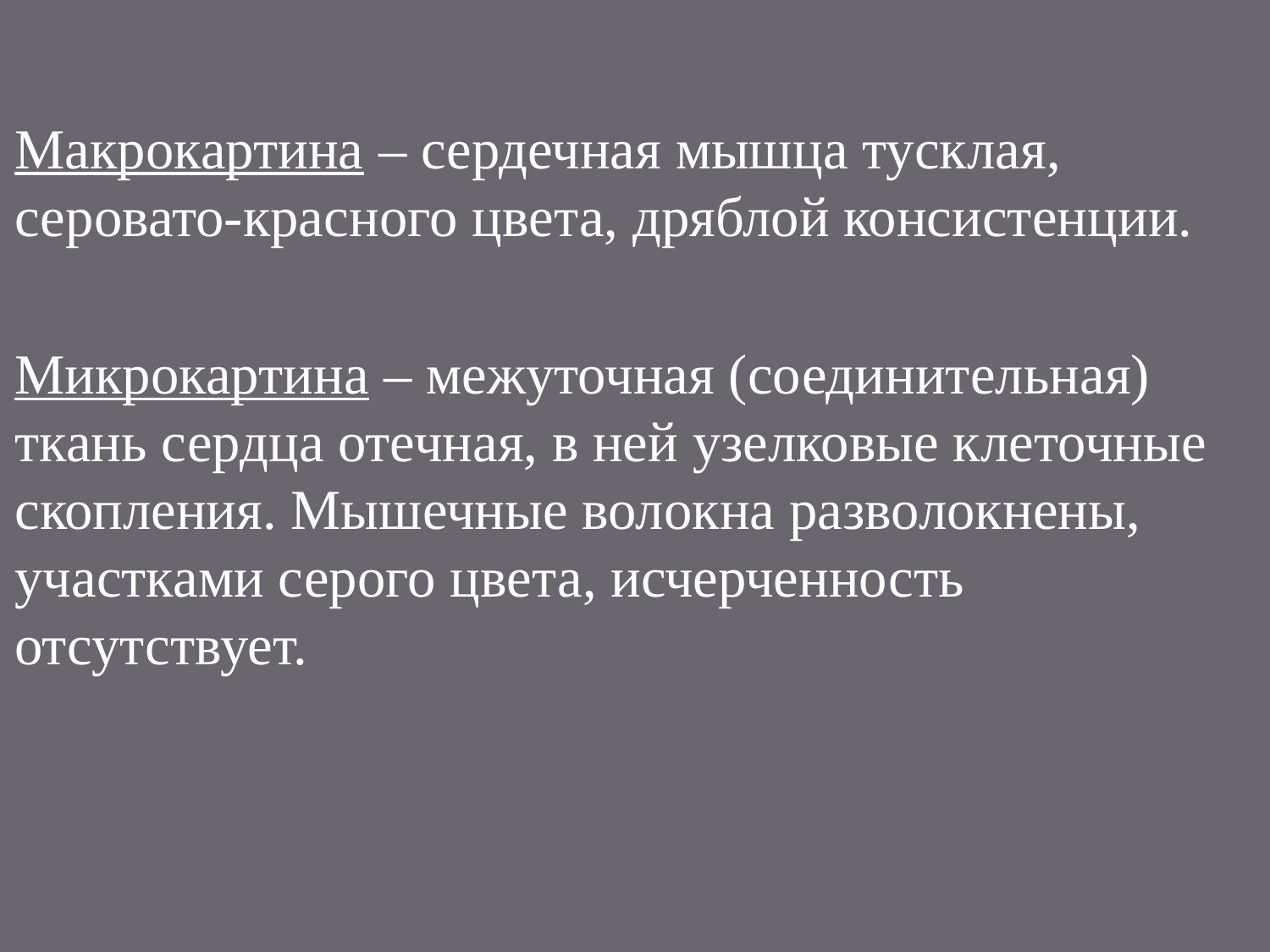

Макрокартина – сердечная мышца тусклая, серовато-красного цвета, дряблой консистенции.

Микрокартина – межуточная (соединительная) ткань сердца отечная, в ней узелковые клеточные скопления. Мышечные волокна разволокнены, участками серого цвета, исчерченность отсутствует.